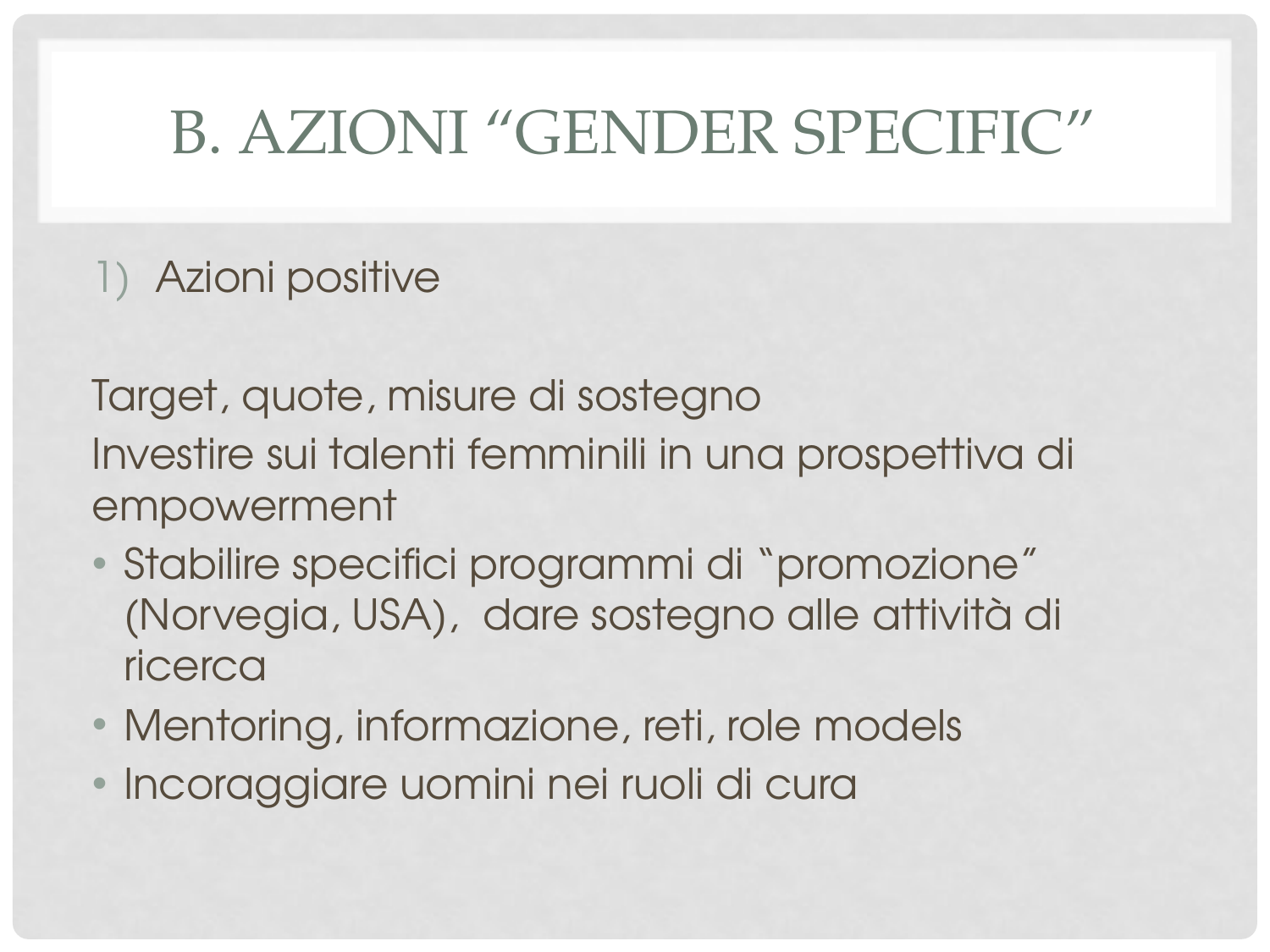

# B. Azioni “gender specific”
Azioni positive

Target, quote, misure di sostegno
Investire sui talenti femminili in una prospettiva di empowerment
Stabilire specifici programmi di “promozione” (Norvegia, USA),  dare sostegno alle attività di ricerca
Mentoring, informazione, reti, role models
Incoraggiare uomini nei ruoli di cura